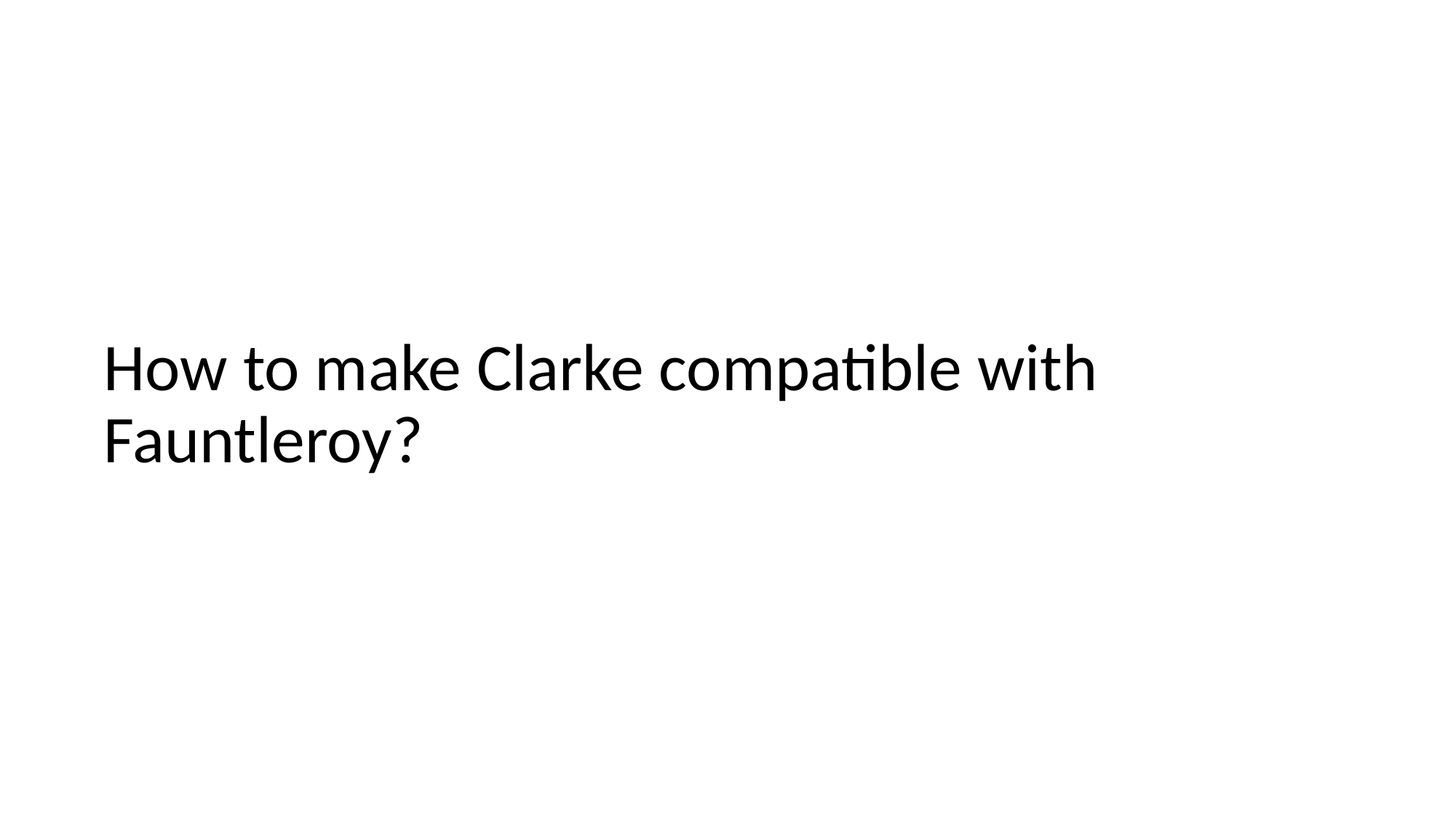

# How to make Clarke compatible with Fauntleroy?